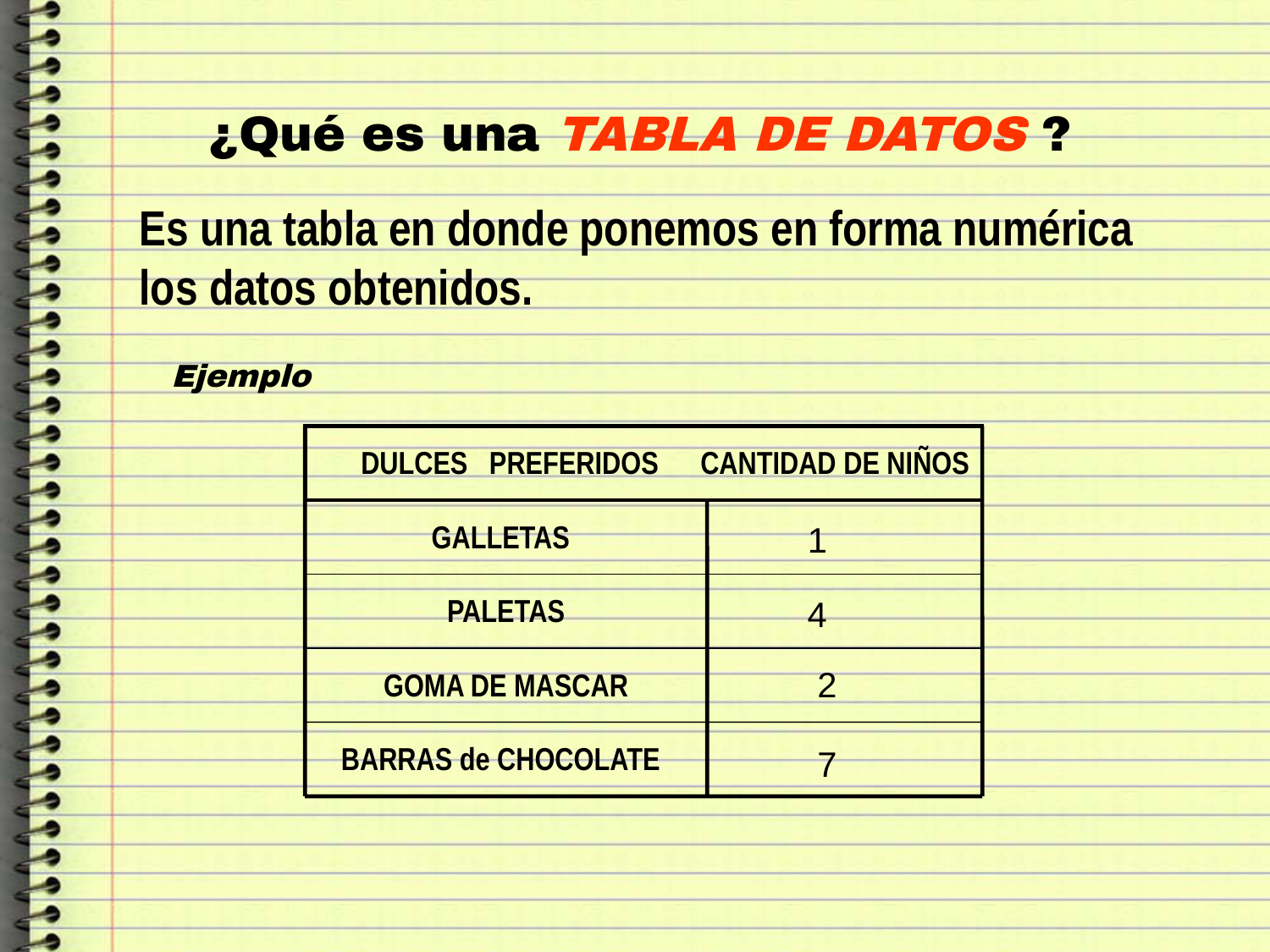

¿Qué es una TABLA DE DATOS ?
Es una tabla en donde ponemos en forma numérica los datos obtenidos.
Ejemplo

DULCES   PREFERIDOS

GALLETAS

PALETAS

GOMA DE MASCAR
BARRAS de CHOCOLATE

CANTIDAD DE NIÑOS
1
4
2
7